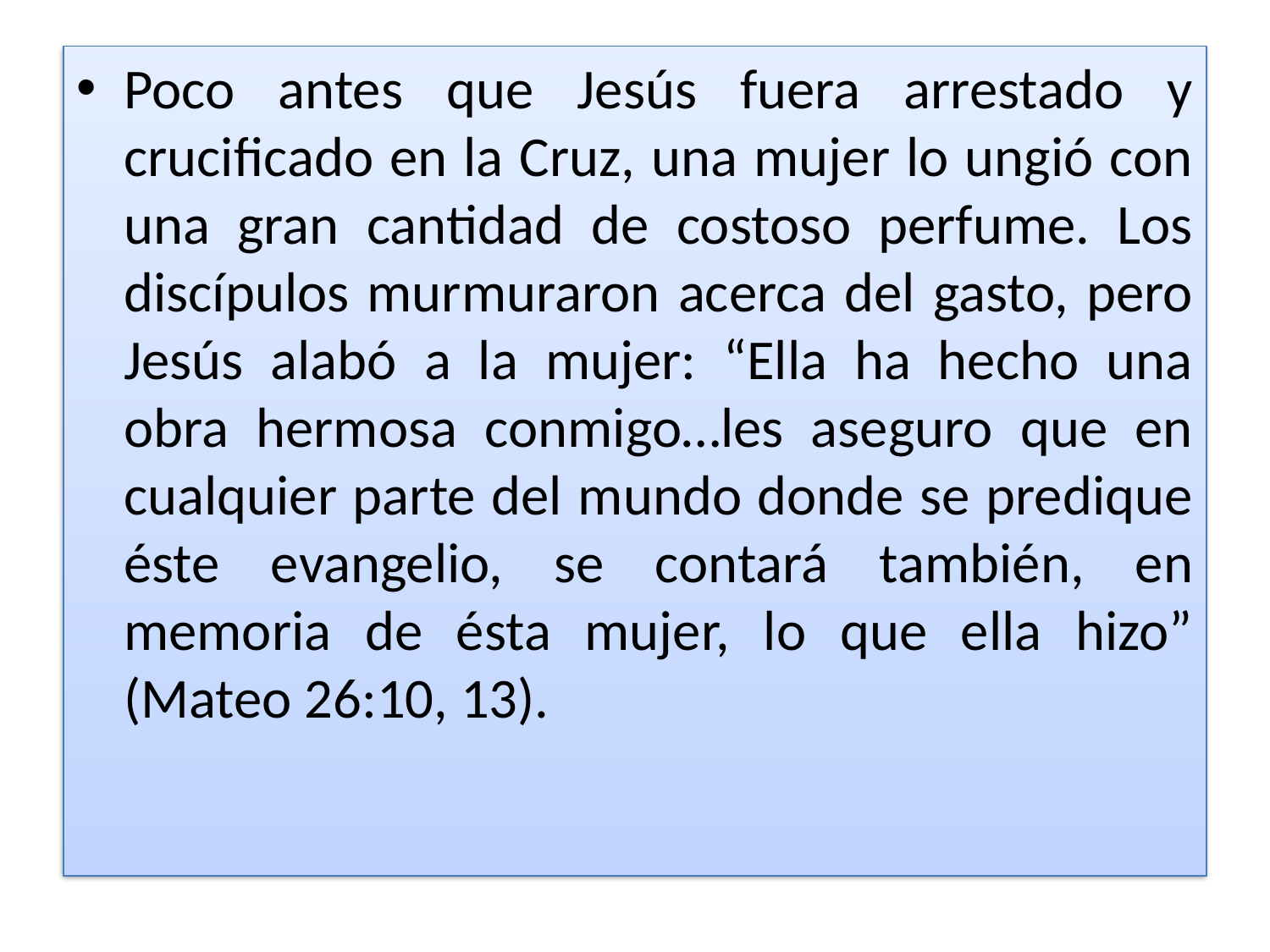

Poco antes que Jesús fuera arrestado y crucificado en la Cruz, una mujer lo ungió con una gran cantidad de costoso perfume. Los discípulos murmuraron acerca del gasto, pero Jesús alabó a la mujer: “Ella ha hecho una obra hermosa conmigo…les aseguro que en cualquier parte del mundo donde se predique éste evangelio, se contará también, en memoria de ésta mujer, lo que ella hizo” (Mateo 26:10, 13).